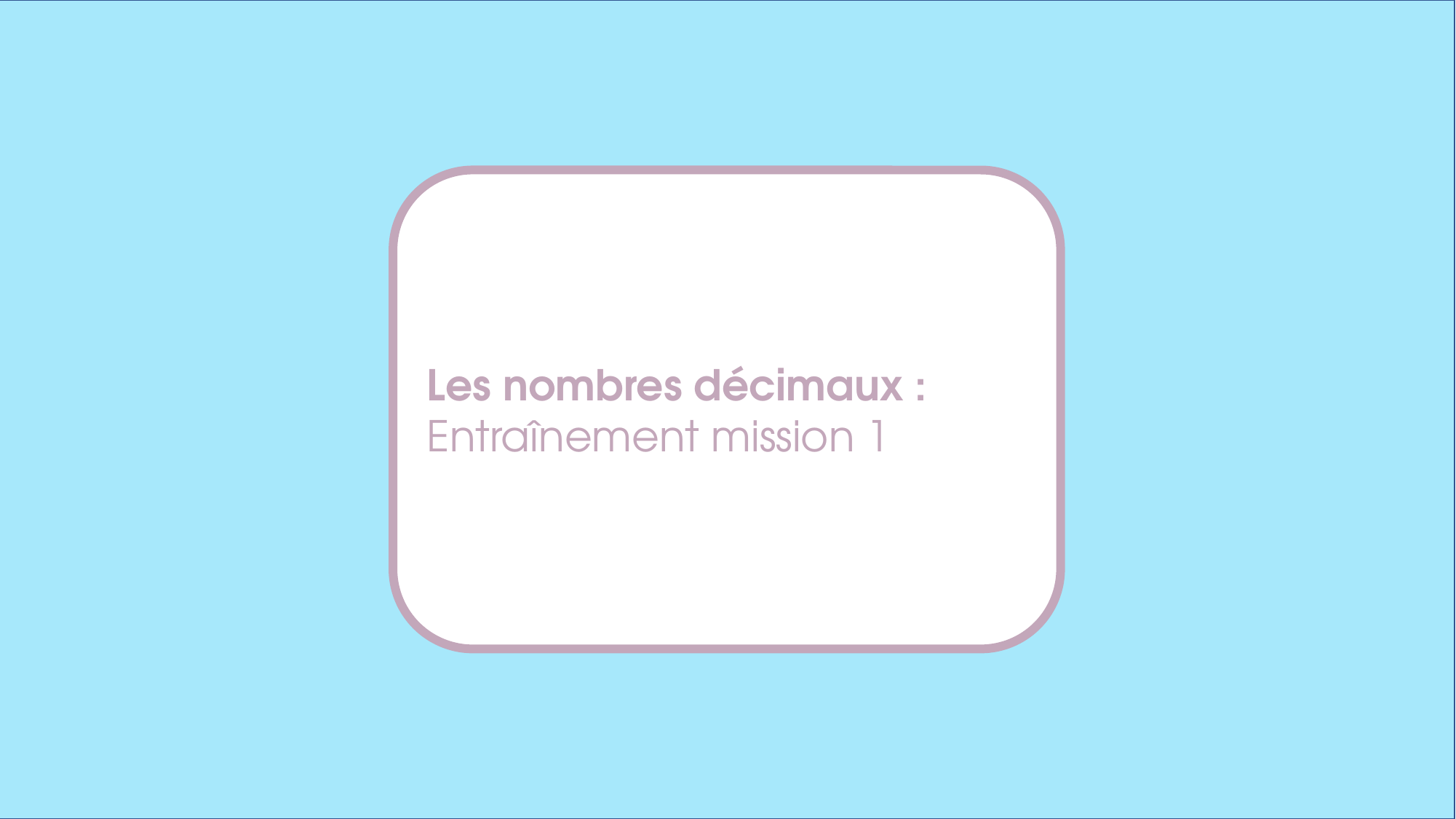

Les nombres décimaux :
Entraînement mission 1
www.maitresseherisson.com